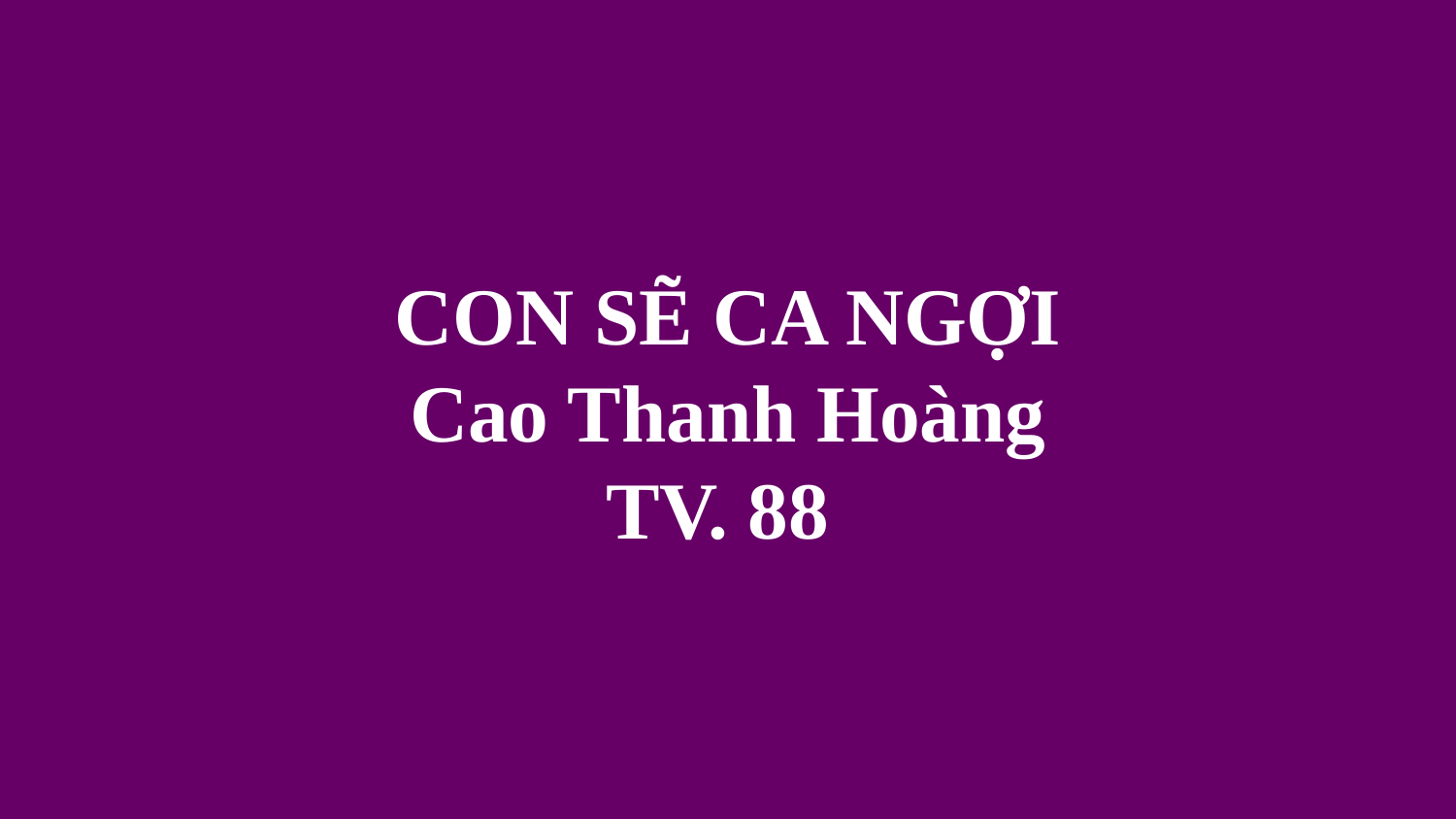

# CON SẼ CA NGỢI Cao Thanh Hoàng TV. 88